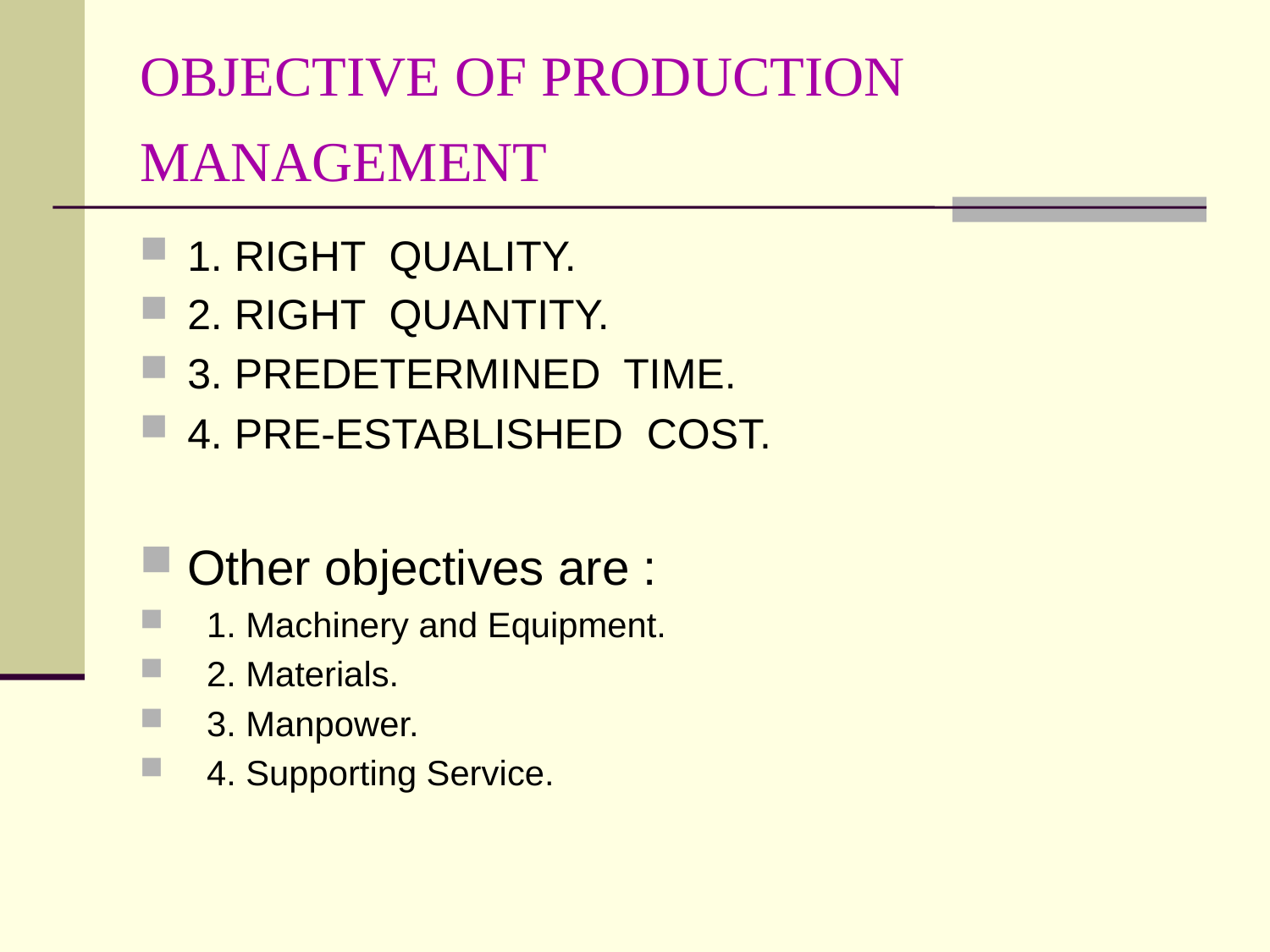

# OBJECTIVE OF PRODUCTION MANAGEMENT
1. RIGHT  QUALITY.
2. RIGHT  QUANTITY.
3. PREDETERMINED  TIME.
4. PRE-ESTABLISHED  COST.

Other objectives are :
  1. Machinery and Equipment.
  2. Materials.
  3. Manpower.
  4. Supporting Service.